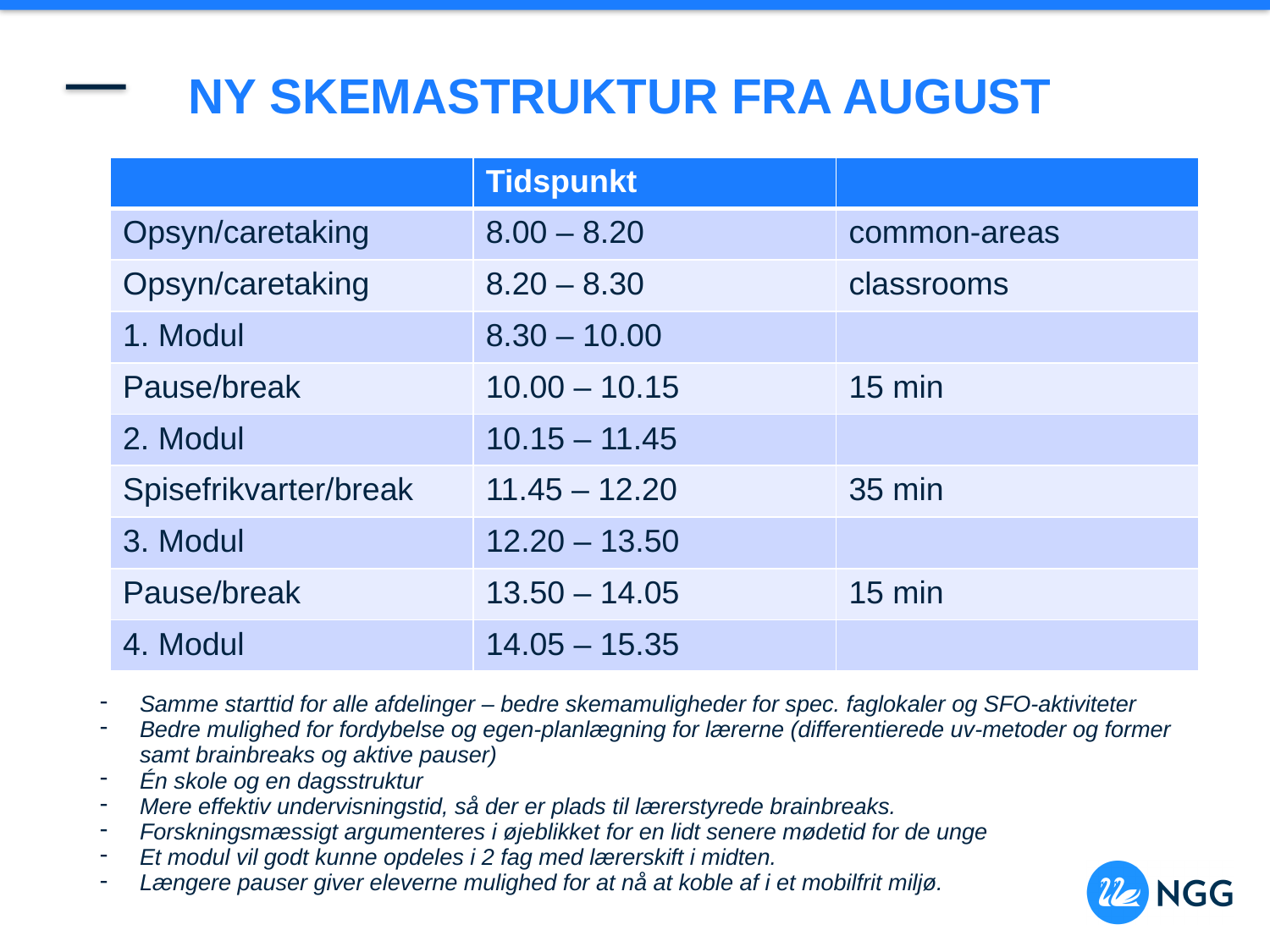

# Ny skemastruktur fra august
|  | Tidspunkt |  |
| --- | --- | --- |
| Opsyn/caretaking | 8.00 – 8.20 | common-areas |
| Opsyn/caretaking | 8.20 – 8.30 | classrooms |
| 1. Modul | 8.30 – 10.00 |  |
| Pause/break | 10.00 – 10.15 | 15 min |
| 2. Modul | 10.15 – 11.45 |  |
| Spisefrikvarter/break | 11.45 – 12.20 | 35 min |
| 3. Modul | 12.20 – 13.50 |  |
| Pause/break | 13.50 – 14.05 | 15 min |
| 4. Modul | 14.05 – 15.35 |  |
Samme starttid for alle afdelinger – bedre skemamuligheder for spec. faglokaler og SFO-aktiviteter
Bedre mulighed for fordybelse og egen-planlægning for lærerne (differentierede uv-metoder og former samt brainbreaks og aktive pauser)
Én skole og en dagsstruktur
Mere effektiv undervisningstid, så der er plads til lærerstyrede brainbreaks.
Forskningsmæssigt argumenteres i øjeblikket for en lidt senere mødetid for de unge
Et modul vil godt kunne opdeles i 2 fag med lærerskift i midten.
Længere pauser giver eleverne mulighed for at nå at koble af i et mobilfrit miljø.